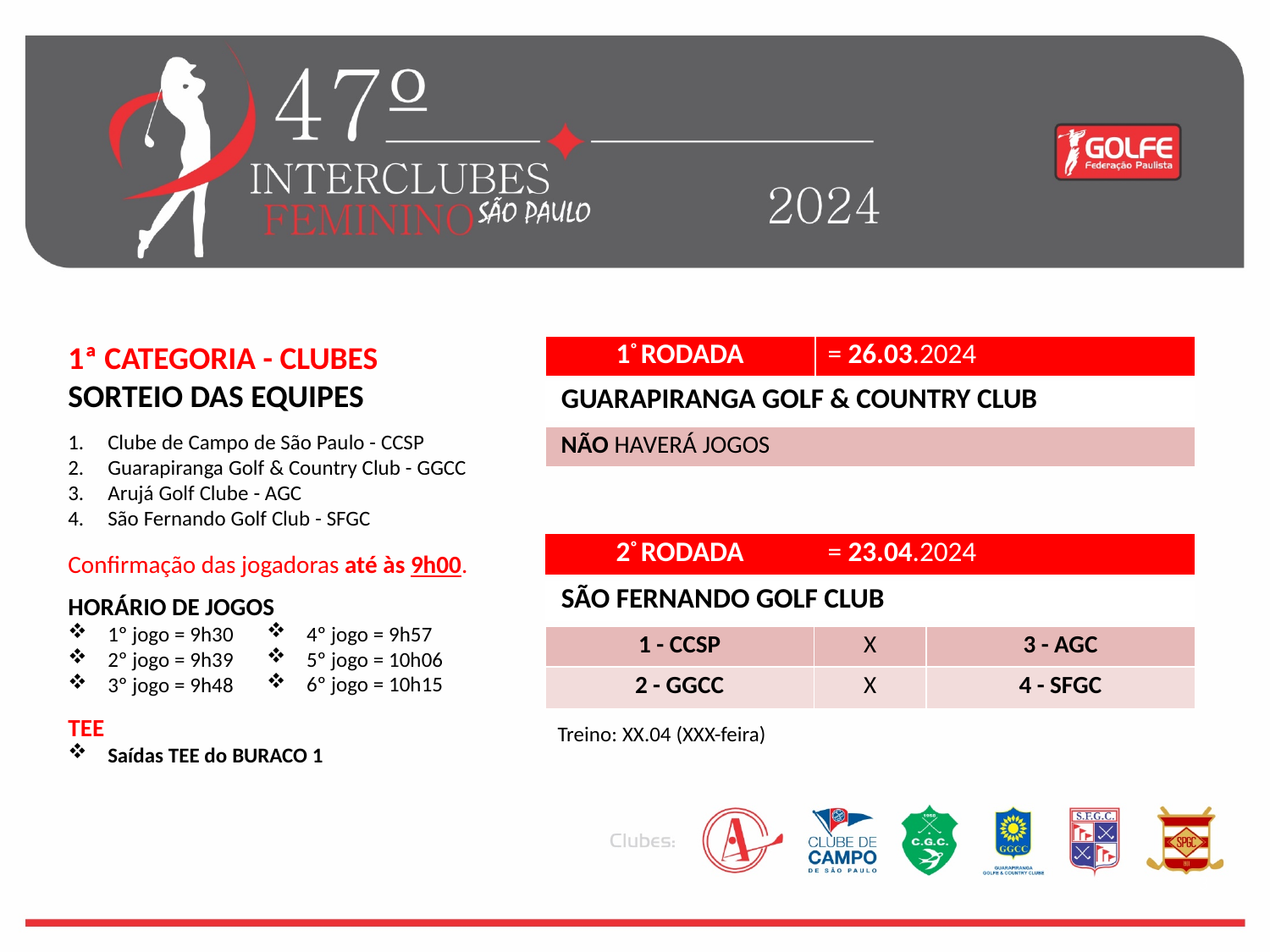

1ª CATEGORIA - CLUBES
SORTEIO DAS EQUIPES

Clube de Campo de São Paulo - CCSP
Guarapiranga Golf & Country Club - GGCC
Arujá Golf Clube - AGC
São Fernando Golf Club - SFGC

Confirmação das jogadoras até às 9h00.

HORÁRIO DE JOGOS
1º jogo = 9h30
2º jogo = 9h39
3º jogo = 9h48

TEE
Saídas TEE do BURACO 1
| 1º RODADA | = 26.03.2024 |
| --- | --- |
| GUARAPIRANGA GOLF & COUNTRY CLUB |
| --- |
| NÃO HAVERÁ JOGOS |
| --- |
| 2º RODADA | = 23.04.2024 |
| --- | --- |
| SÃO FERNANDO GOLF CLUB |
| --- |
4º jogo = 9h57
5º jogo = 10h06
6º jogo = 10h15

| 1 - CCSP | X | 3 - AGC |
| --- | --- | --- |
| 2 - GGCC | X | 4 - SFGC |
Treino: XX.04 (XXX-feira)
3